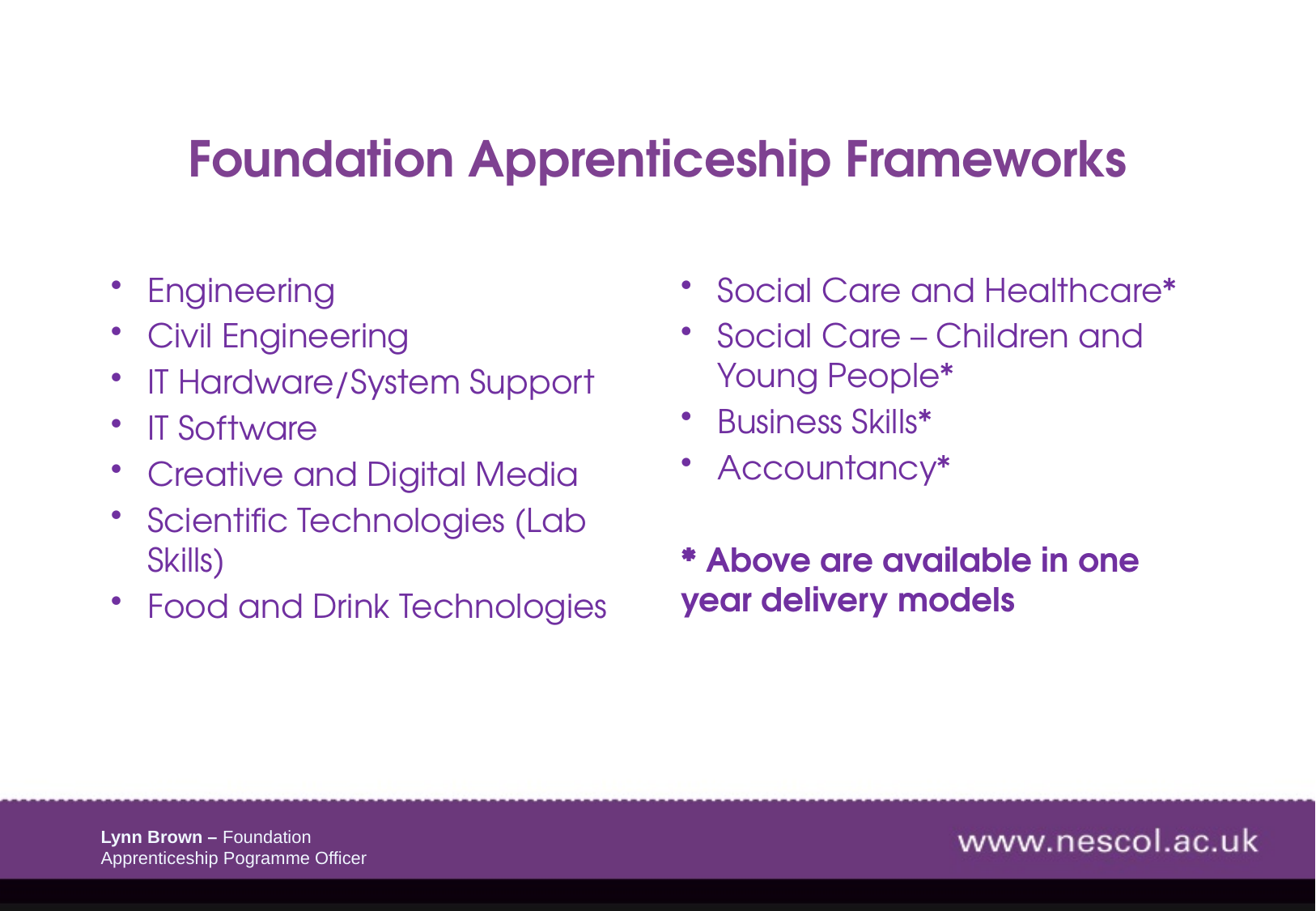

# Foundation Apprenticeship Frameworks
Engineering
Civil Engineering
IT Hardware/System Support
IT Software
Creative and Digital Media
Scientific Technologies (Lab Skills)
Food and Drink Technologies
Social Care and Healthcare*
Social Care – Children and Young People*
Business Skills*
Accountancy*

* Above are available in one year delivery models